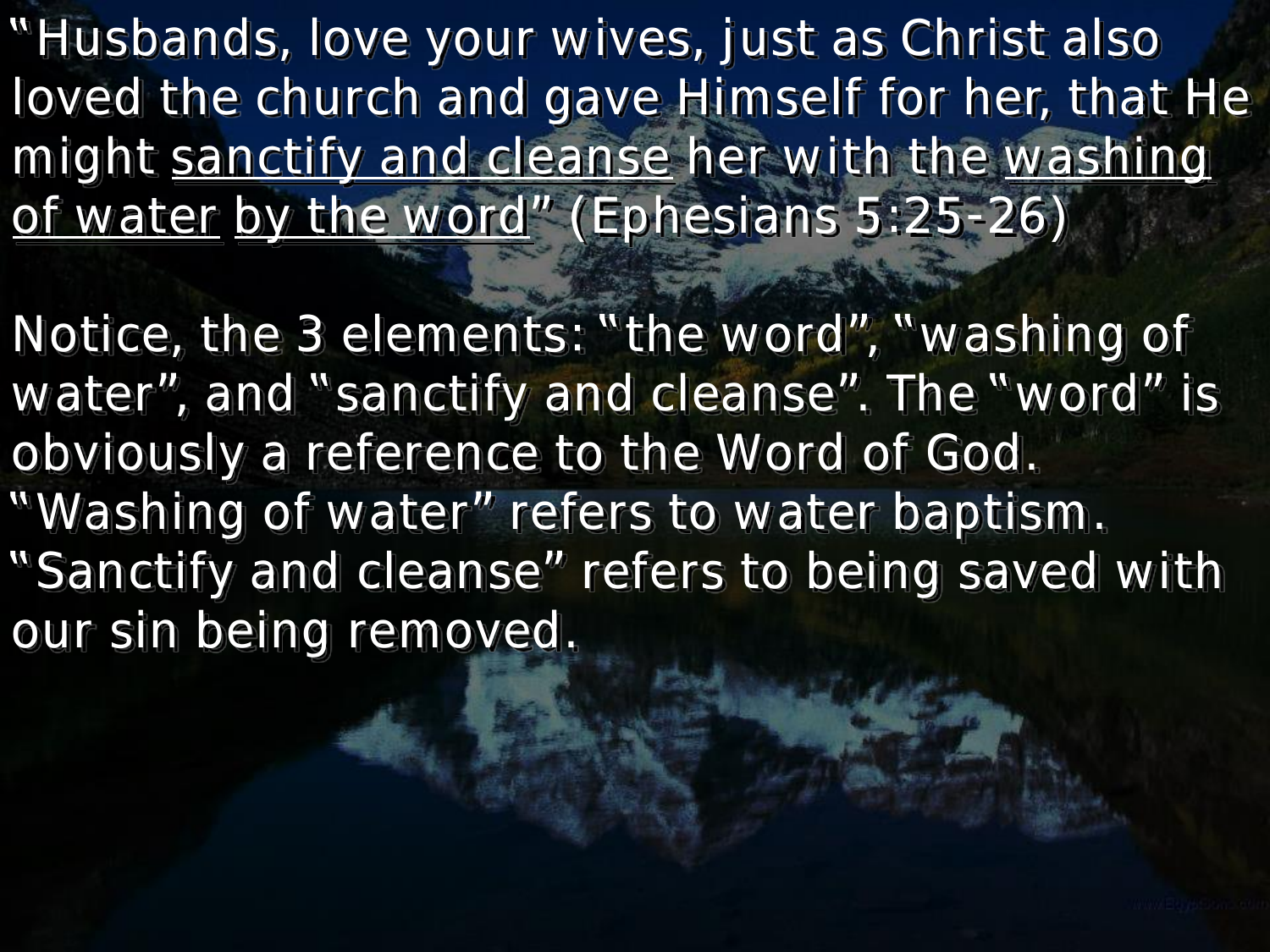

“Husbands, love your wives, just as Christ also loved the church and gave Himself for her, that He might sanctify and cleanse her with the washing of water by the word” (Ephesians 5:25-26)

Notice, the 3 elements: “the word”, “washing of water”, and “sanctify and cleanse”. The “word” is obviously a reference to the Word of God. “Washing of water” refers to water baptism. “Sanctify and cleanse” refers to being saved with our sin being removed.